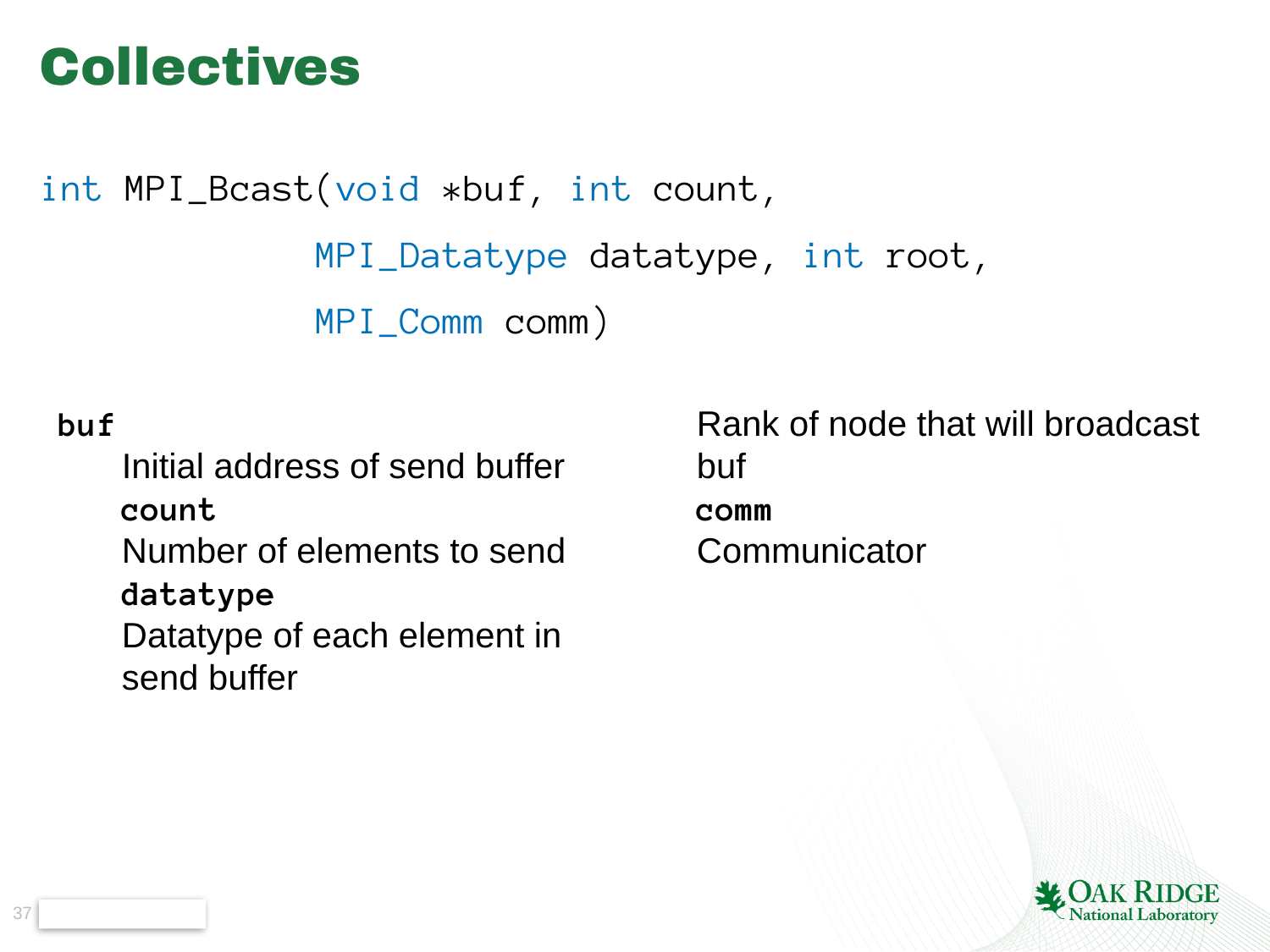

# Collectives
int MPI_Bcast(void *buf, int count,
             MPI_Datatype datatype, int root,
             MPI_Comm comm)
buf
Initial address of send buffer
count
Number of elements to send
datatype
Datatype of each element in send buffer

root
Rank of node that will broadcast buf
comm
Communicator